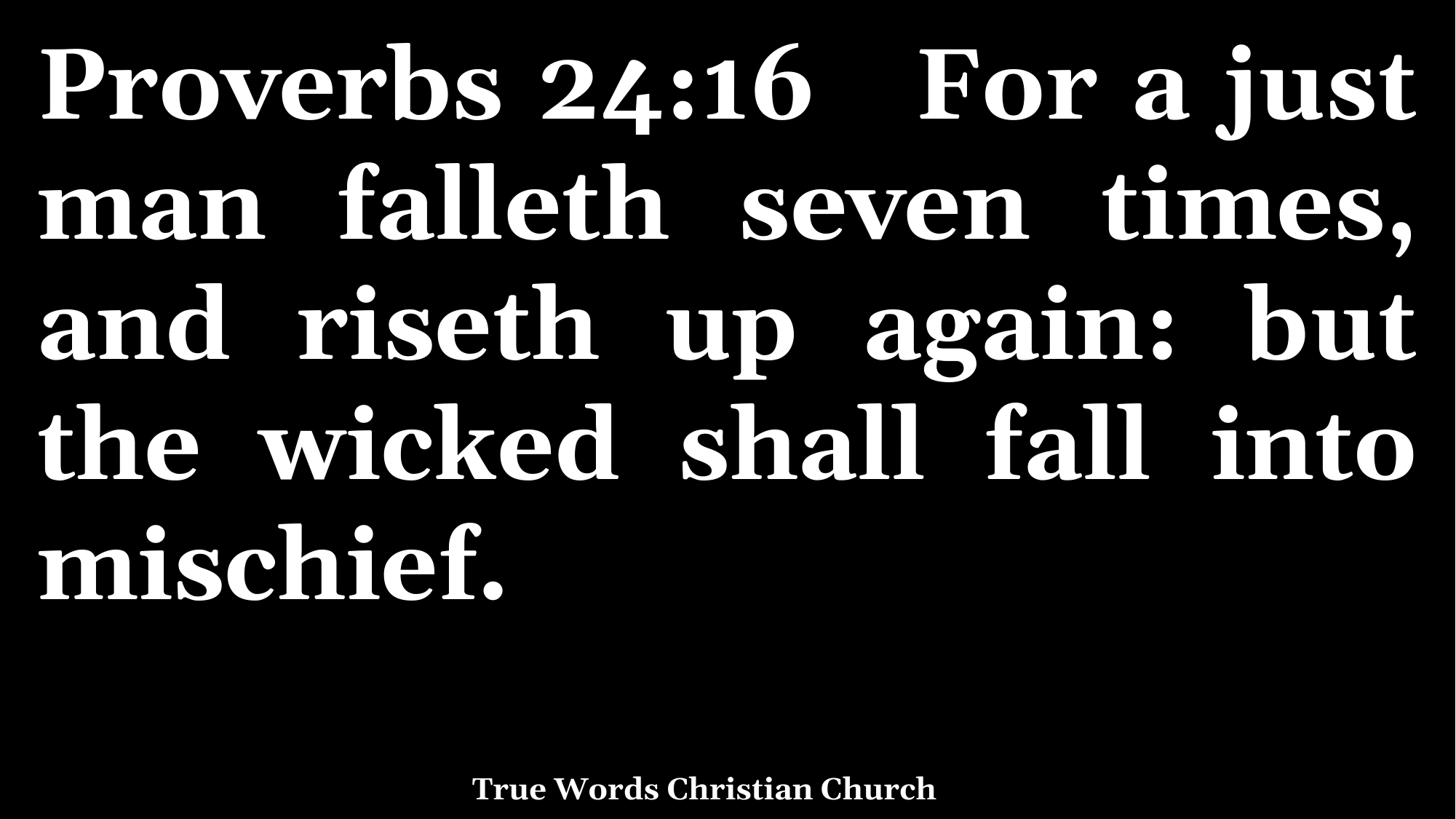

Proverbs 24:16   For a just man falleth seven times, and riseth up again: but the wicked shall fall into mischief.
True Words Christian Church